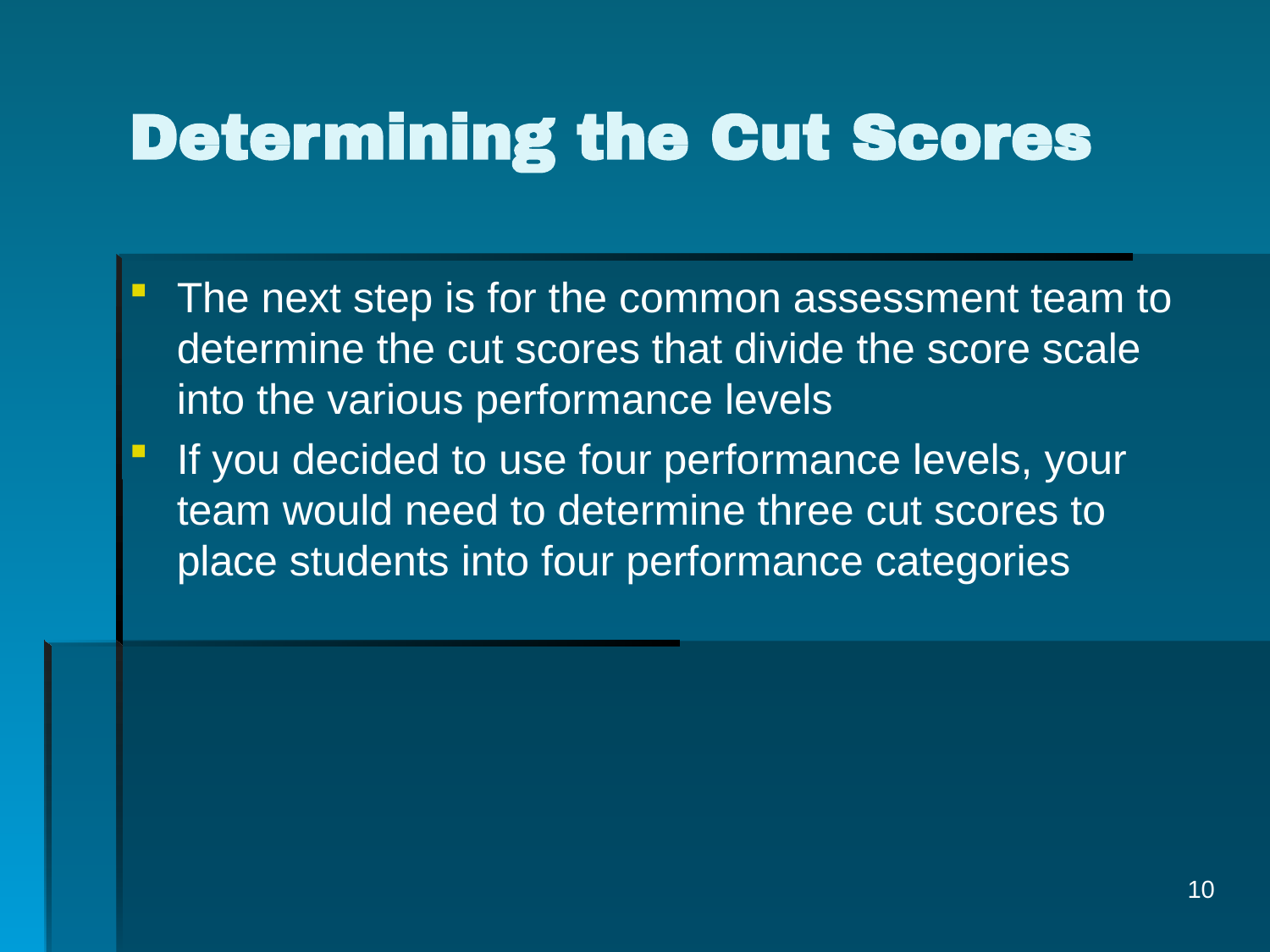

# Determining the Cut Scores
The next step is for the common assessment team to determine the cut scores that divide the score scale into the various performance levels
If you decided to use four performance levels, your team would need to determine three cut scores to place students into four performance categories
10